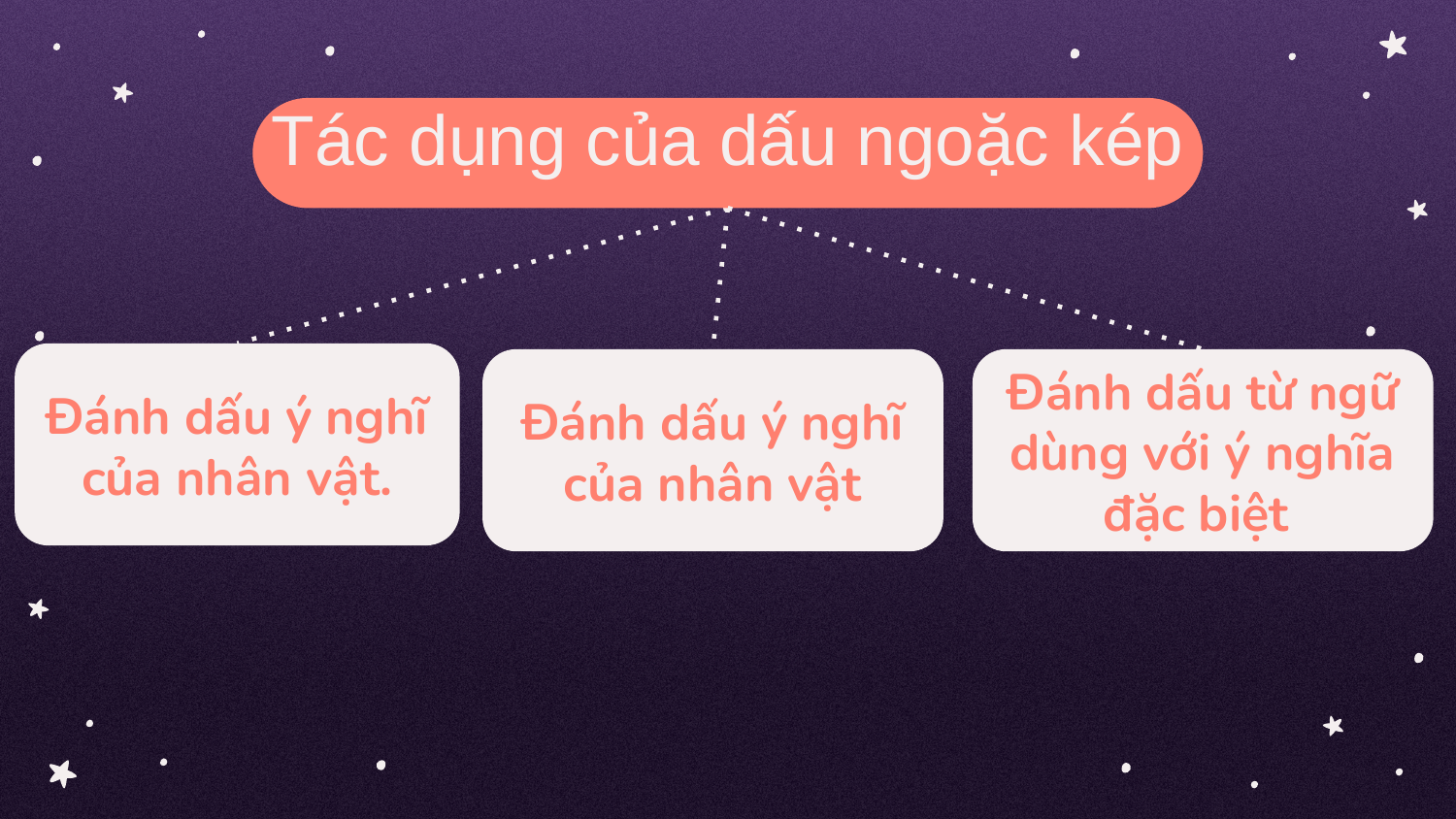

# Tác dụng của dấu ngoặc kép

Đánh dấu ý nghĩ của nhân vật.
Đánh dấu ý nghĩ của nhân vật
Đánh dấu từ ngữ dùng với ý nghĩa đặc biệt